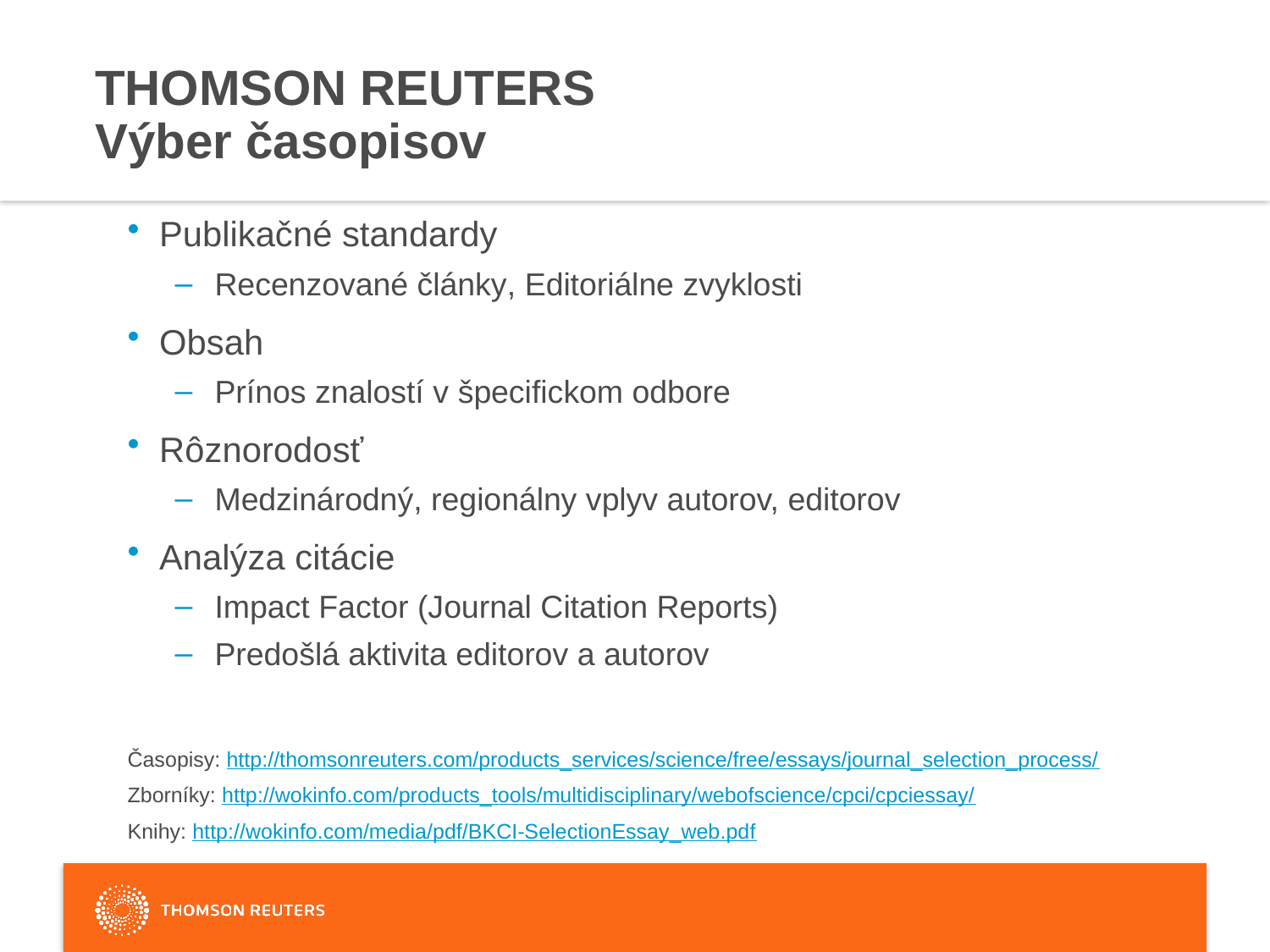

THOMSON REUTERS
Výber časopisov
Publikačné standardy
Recenzované články, Editoriálne zvyklosti
Obsah
Prínos znalostí v špecifickom odbore
Rôznorodosť
Medzinárodný, regionálny vplyv autorov, editorov
Analýza citácie
Impact Factor (Journal Citation Reports)
Predošlá aktivita editorov a autorov

Časopisy: http://thomsonreuters.com/products_services/science/free/essays/journal_selection_process/
Zborníky: http://wokinfo.com/products_tools/multidisciplinary/webofscience/cpci/cpciessay/
Knihy: http://wokinfo.com/media/pdf/BKCI-SelectionEssay_web.pdf